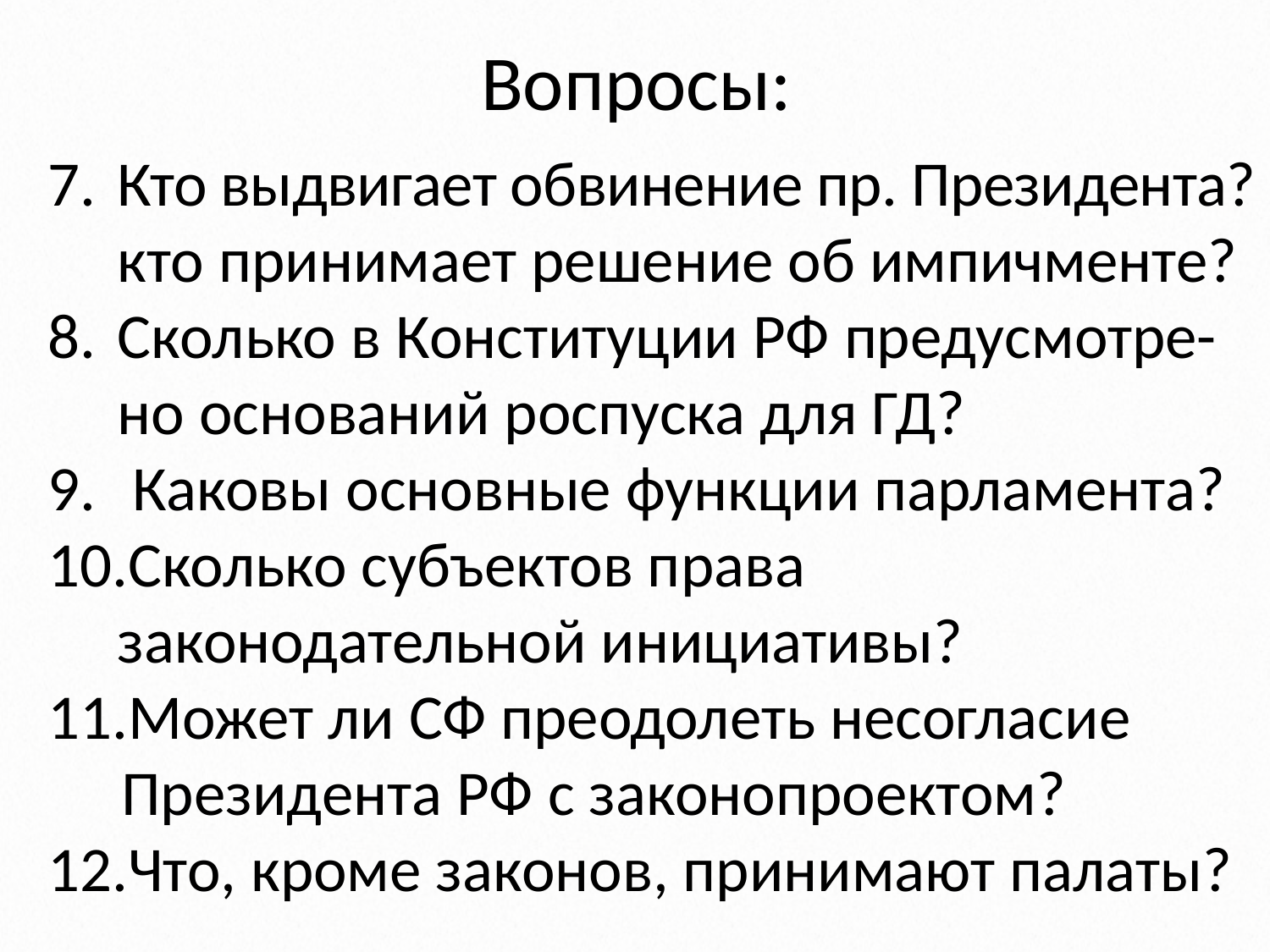

# Вопросы:
Кто выдвигает обвинение пр. Президента? кто принимает решение об импичменте?
Сколько в Конституции РФ предусмотре-но оснований роспуска для ГД?
 Каковы основные функции парламента?
Сколько субъектов права законодательной инициативы?
Может ли СФ преодолеть несогласие Президента РФ с законопроектом?
Что, кроме законов, принимают палаты?